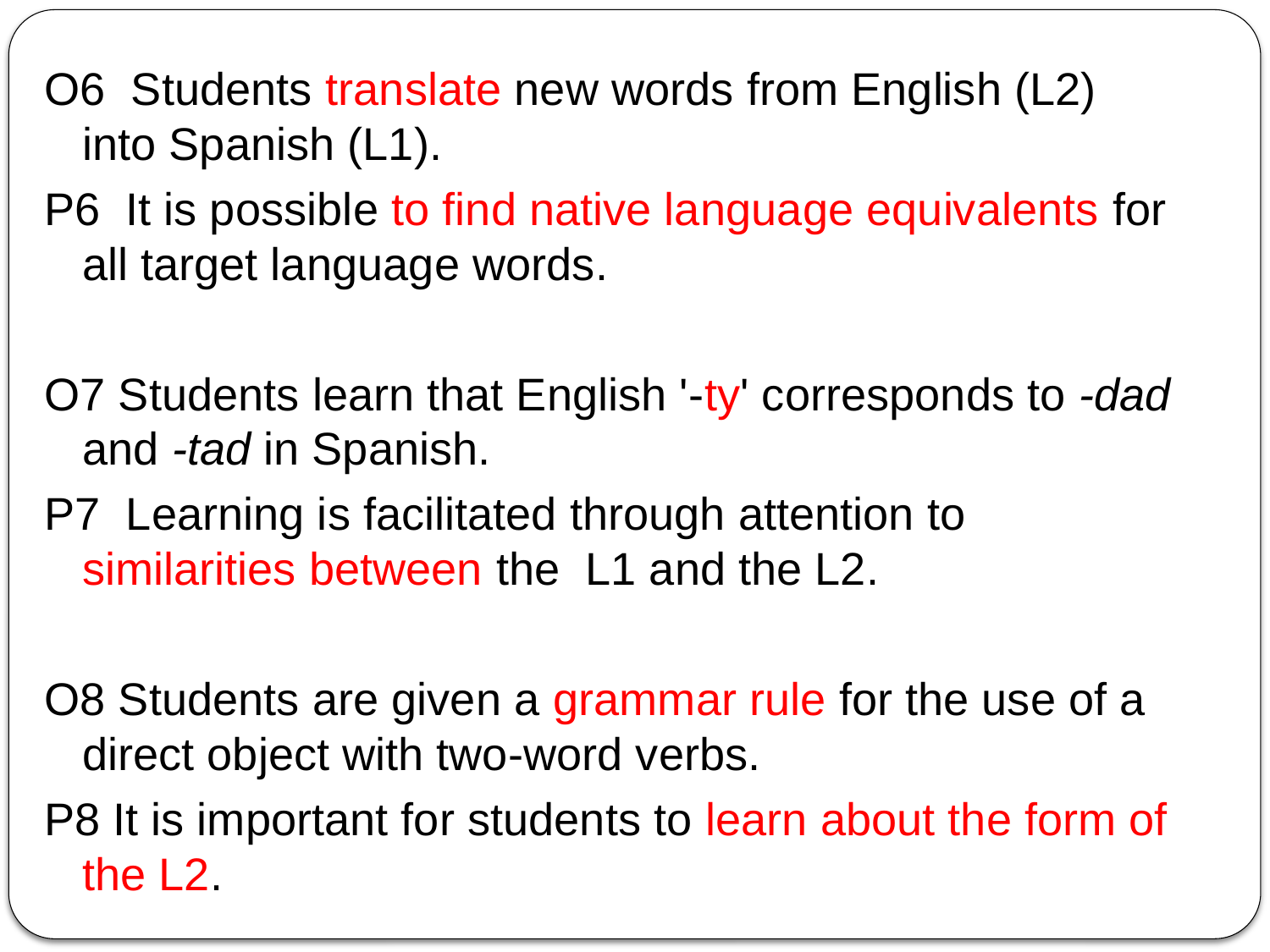

O6  Students translate new words from English (L2) into Spanish (L1).
P6  It is possible to find native language equivalents for all target language words.

O7 Students learn that English '-ty' corresponds to -dad and -tad in Spanish.
P7  Learning is facilitated through attention to similarities between the  L1 and the L2.

O8 Students are given a grammar rule for the use of a direct object with two-word verbs.
P8 It is important for students to learn about the form of the L2.